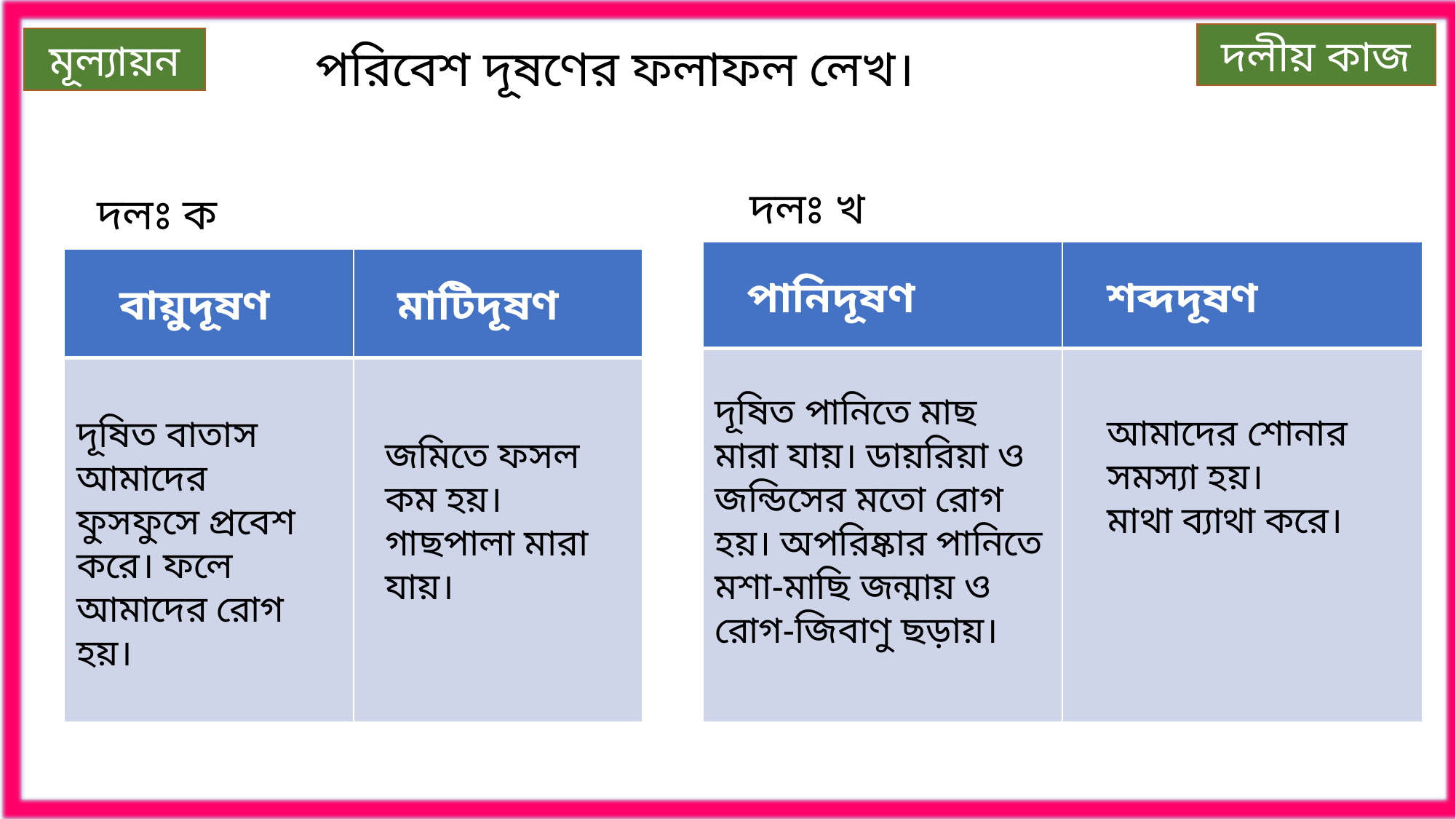

দলীয় কাজ
মূল্যায়ন
পরিবেশ দূষণের ফলাফল লেখ।
দলঃ খ
দলঃ ক
| পানিদূষণ | শব্দদূষণ |
| --- | --- |
|  |  |
| বায়ুদূষণ | মাটিদূষণ |
| --- | --- |
|  |  |
দূষিত পানিতে মাছ মারা যায়। ডায়রিয়া ও জন্ডিসের মতো রোগ হয়। অপরিষ্কার পানিতে মশা-মাছি জন্মায় ও রোগ-জিবাণু ছড়ায়।
আমাদের শোনার সমস্যা হয়।
মাথা ব্যাথা করে।
দূষিত বাতাস আমাদের ফুসফুসে প্রবেশ করে। ফলে আমাদের রোগ
হয়।
জমিতে ফসল কম হয়।
গাছপালা মারা যায়।